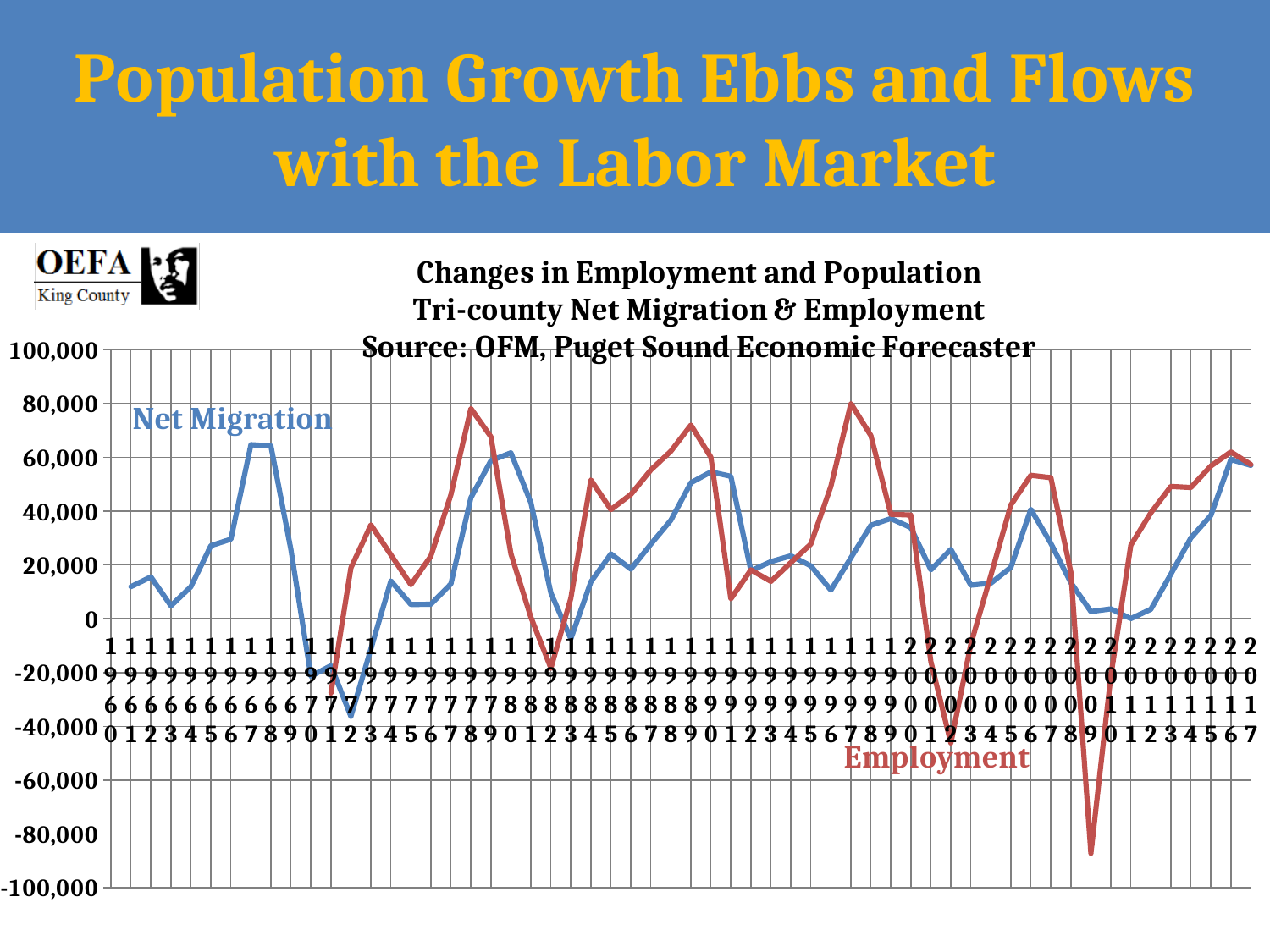

# Population Growth Ebbs and Flows with the Labor Market

### Chart: Changes in Employment and Population
Tri-county Net Migration & Employment
Source: OFM, Puget Sound Economic Forecaster

| Category | Net migration | Employment |
|---|---|---|
| 1960 | None | None |
| 1961 | 11942.0 | None |
| 1962 | 15570.0 | None |
| 1963 | 4808.0 | None |
| 1964 | 11945.0 | None |
| 1965 | 27193.0 | None |
| 1966 | 29591.0 | None |
| 1967 | 64722.0 | None |
| 1968 | 64237.0 | None |
| 1969 | 25772.0 | None |
| 1970 | -21345.0 | None |
| 1971 | -17447.0 | -27639.36171438172 |
| 1972 | -36300.0 | 18939.86018041221 |
| 1973 | -11226.0 | 34918.01350797391 |
| 1974 | 14075.0 | 23772.901267207886 |
| 1975 | 5293.0 | 12667.660264992264 |
| 1976 | 5403.0 | 23361.028126974703 |
| 1977 | 12970.0 | 46145.46367412117 |
| 1978 | 45018.0 | 78154.64532813428 |
| 1979 | 58772.0 | 67663.17024362445 |
| 1980 | 61693.0 | 24185.730925440224 |
| 1981 | 43156.0 | 561.5253240863467 |
| 1982 | 9575.0 | -18347.82339107892 |
| 1983 | -7457.0 | 7673.621127789943 |
| 1984 | 13743.0 | 51611.456398735754 |
| 1985 | 24131.0 | 40585.48066461026 |
| 1986 | 18492.0 | 46240.44413620834 |
| 1987 | 27758.0 | 55331.28471050759 |
| 1988 | 36653.0 | 62318.12722262862 |
| 1989 | 50570.0 | 71996.94782684674 |
| 1990 | 54610.0 | 60019.06038971606 |
| 1991 | 52962.0 | 7414.035883821725 |
| 1992 | 17843.0 | 18183.705281427137 |
| 1993 | 21250.0 | 13919.426567422079 |
| 1994 | 23426.0 | 20921.42509407131 |
| 1995 | 19676.0 | 27786.864463015263 |
| 1996 | 10665.0 | 49211.67114706782 |
| 1997 | 22678.0 | 80000.92619965313 |
| 1998 | 34784.0 | 68071.95034102393 |
| 1999 | 37264.0 | 38875.65972161406 |
| 2000 | 33905.0 | 38563.81476658498 |
| 2001 | 18198.0 | -15964.500590083162 |
| 2002 | 25804.0 | -46205.30820438353 |
| 2003 | 12489.0 | -9433.610111455664 |
| 2004 | 13252.0 | 16162.33408794119 |
| 2005 | 19156.0 | 42365.44063350789 |
| 2006 | 40712.0 | 53338.98718864134 |
| 2007 | 28073.0 | 52473.3397654054 |
| 2008 | 13450.0 | 17352.78981460442 |
| 2009 | 2669.0 | -87219.40133970998 |
| 2010 | 3683.0 | -21310.78471925798 |
| 2011 | 56.0 | 27412.746107369912 |
| 2012 | 3529.0 | 39398.35834164933 |
| 2013 | 16581.0 | 49203.00312412587 |
| 2014 | 30055.0 | 48799.8407688342 |
| 2015 | 38426.0 | 56778.08905998722 |
| 2016 | 59218.0 | 62038.40561240258 |
| 2017 | 57011.0 | 57357.10814873073 |
Net Migration
Employment